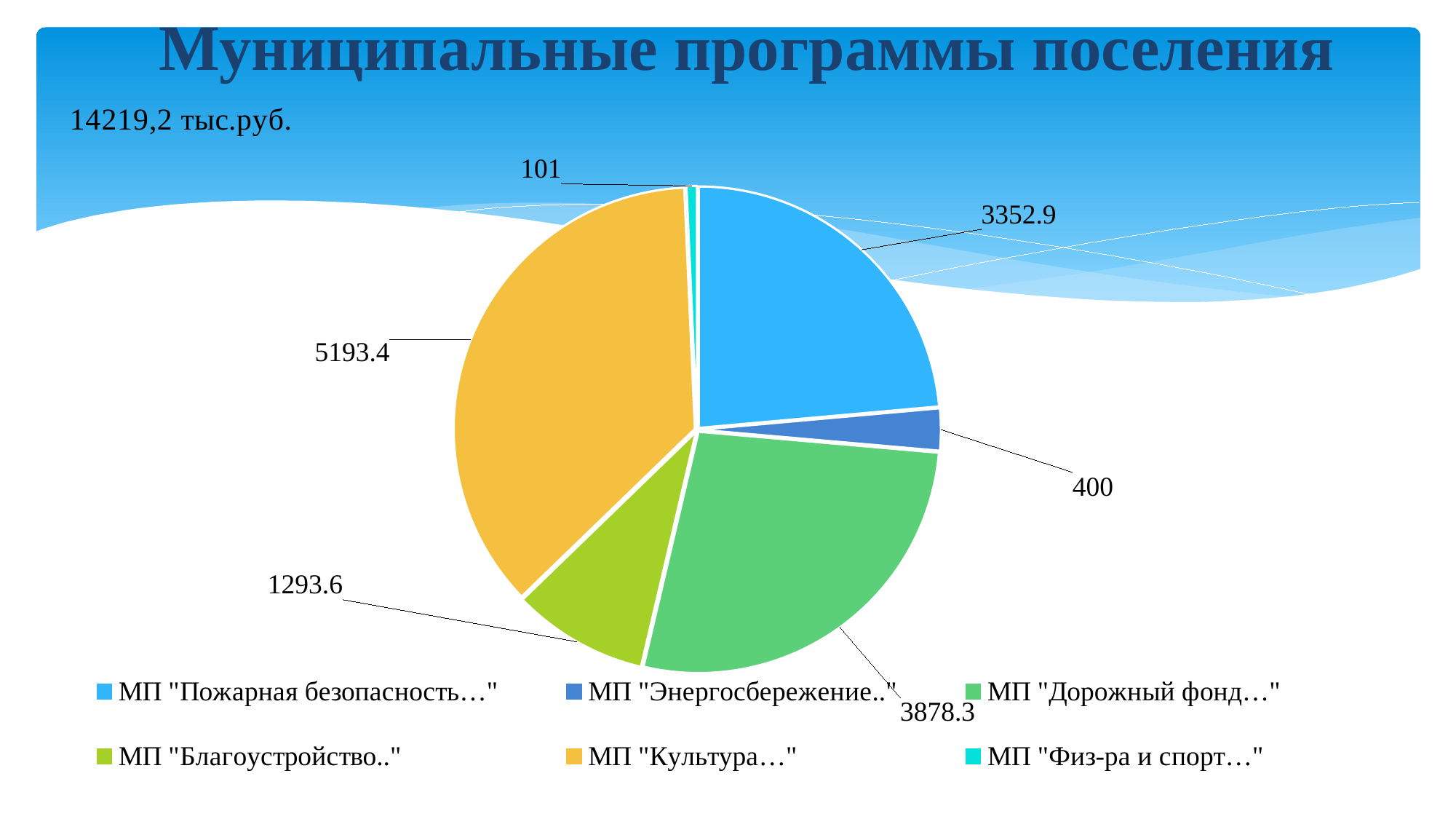

# Муниципальные программы поселения

### Chart: 14219,2 тыс.руб.

| Category | сумма,  тыс.руб. |
|---|---|
| МП "Пожарная безопасность…" | 3352.9 |
| МП "Энергосбережение.." | 400.0 |
| МП "Дорожный фонд…" | 3878.3 |
| МП "Благоустройство.." | 1293.6 |
| МП "Культура…" | 5193.400000000001 |
| МП "Физ-ра и спорт…" | 101.0 |